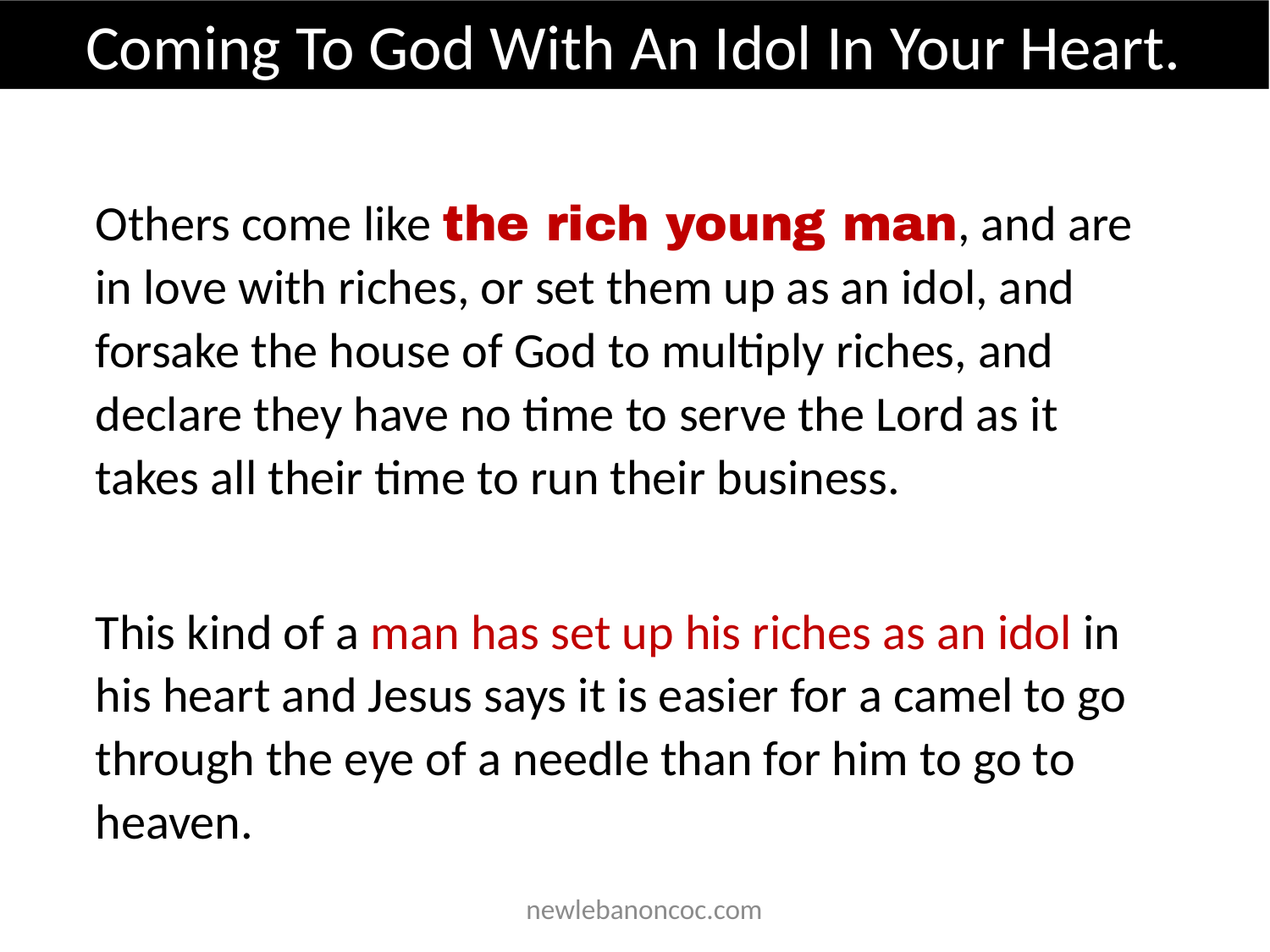

Coming To God With An Idol In Your Heart.
Others come like the rich young man, and are in love with riches, or set them up as an idol, and forsake the house of God to multiply riches, and declare they have no time to serve the Lord as it takes all their time to run their business.

This kind of a man has set up his riches as an idol in his heart and Jesus says it is easier for a camel to go through the eye of a needle than for him to go to heaven.

   newlebanoncoc.com